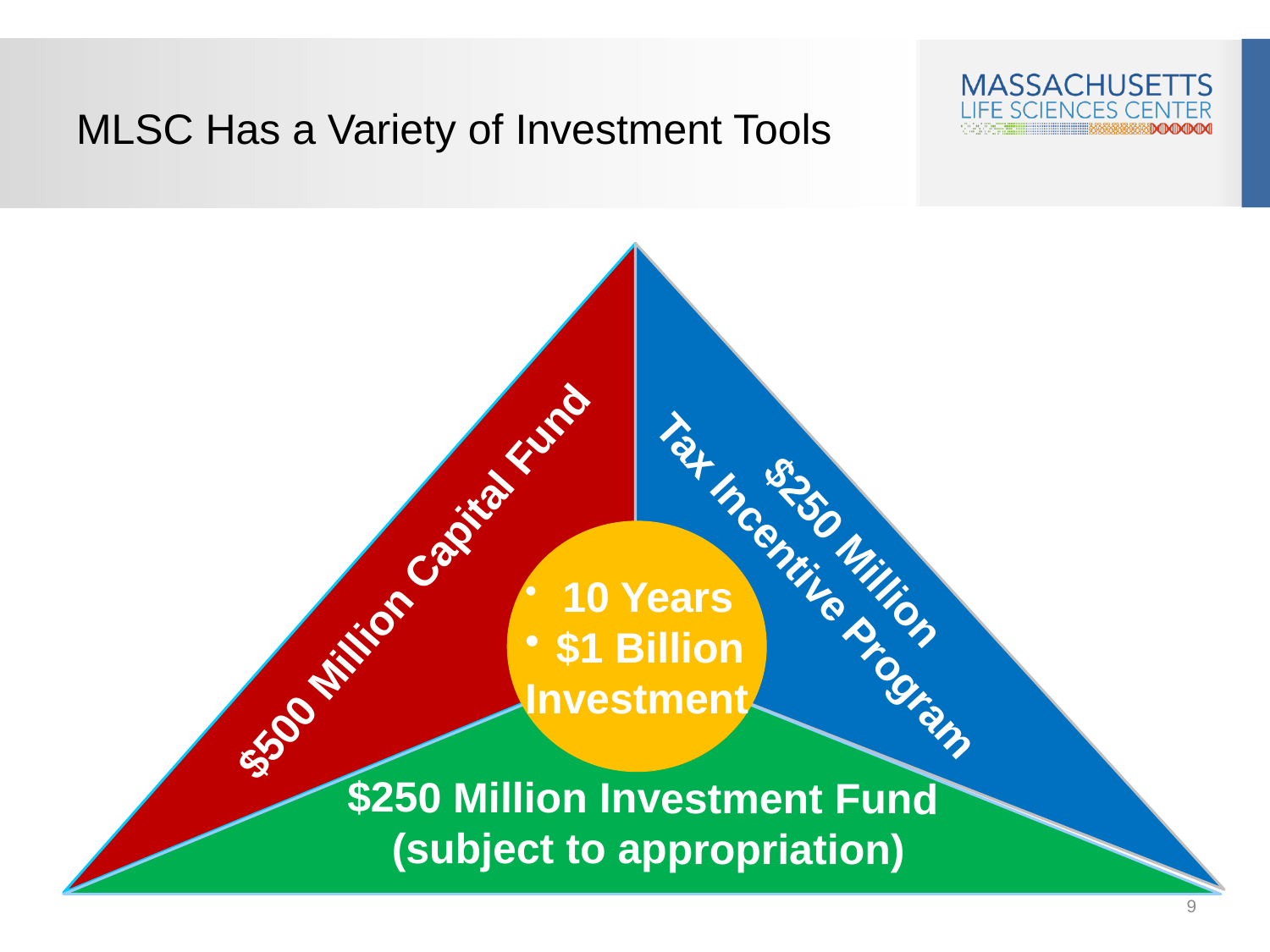

# MLSC Has a Variety of Investment Tools

$250 Million
Tax Incentive Program
 10 Years
 $1 Billion
Investment
$500 Million Capital Fund

$250 Million Investment Fund
(subject to appropriation)